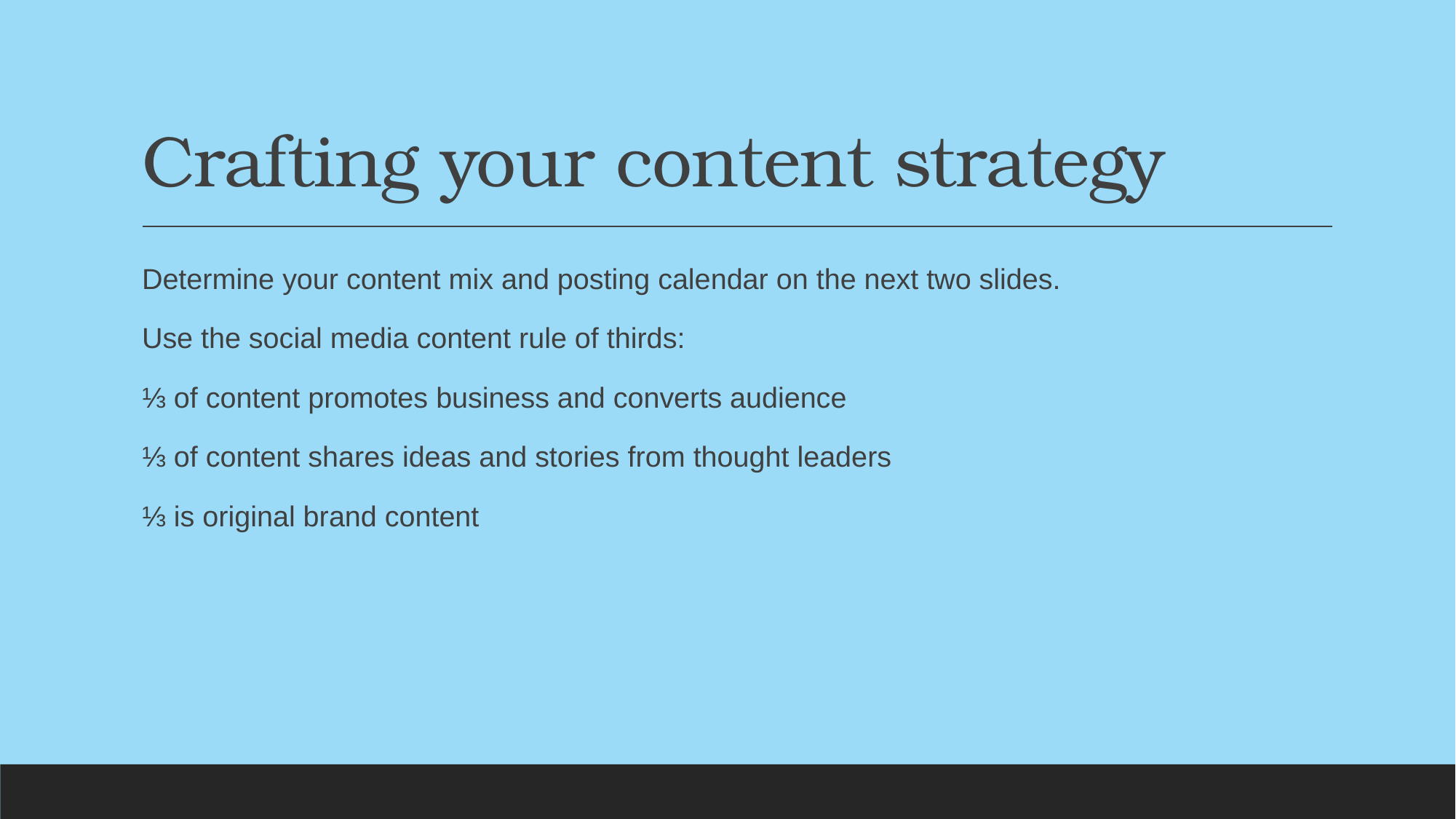

# Crafting your content strategy
Determine your content mix and posting calendar on the next two slides.
Use the social media content rule of thirds:
⅓ of content promotes business and converts audience
⅓ of content shares ideas and stories from thought leaders
⅓ is original brand content